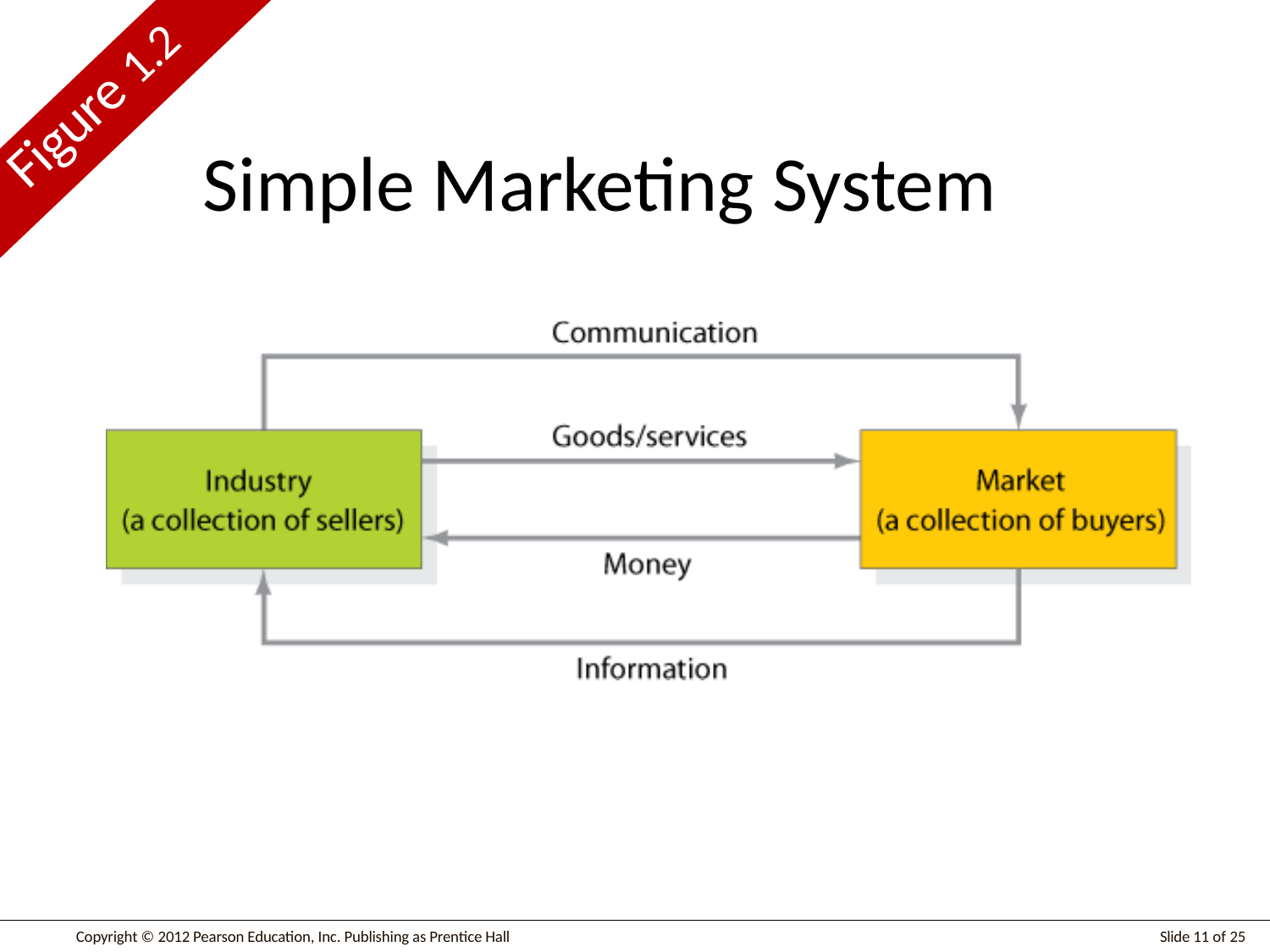

Figure 1.2
# Simple Marketing System

Slide 11 of 25
Copyright © 2012 Pearson Education, Inc. Publishing as Prentice Hall